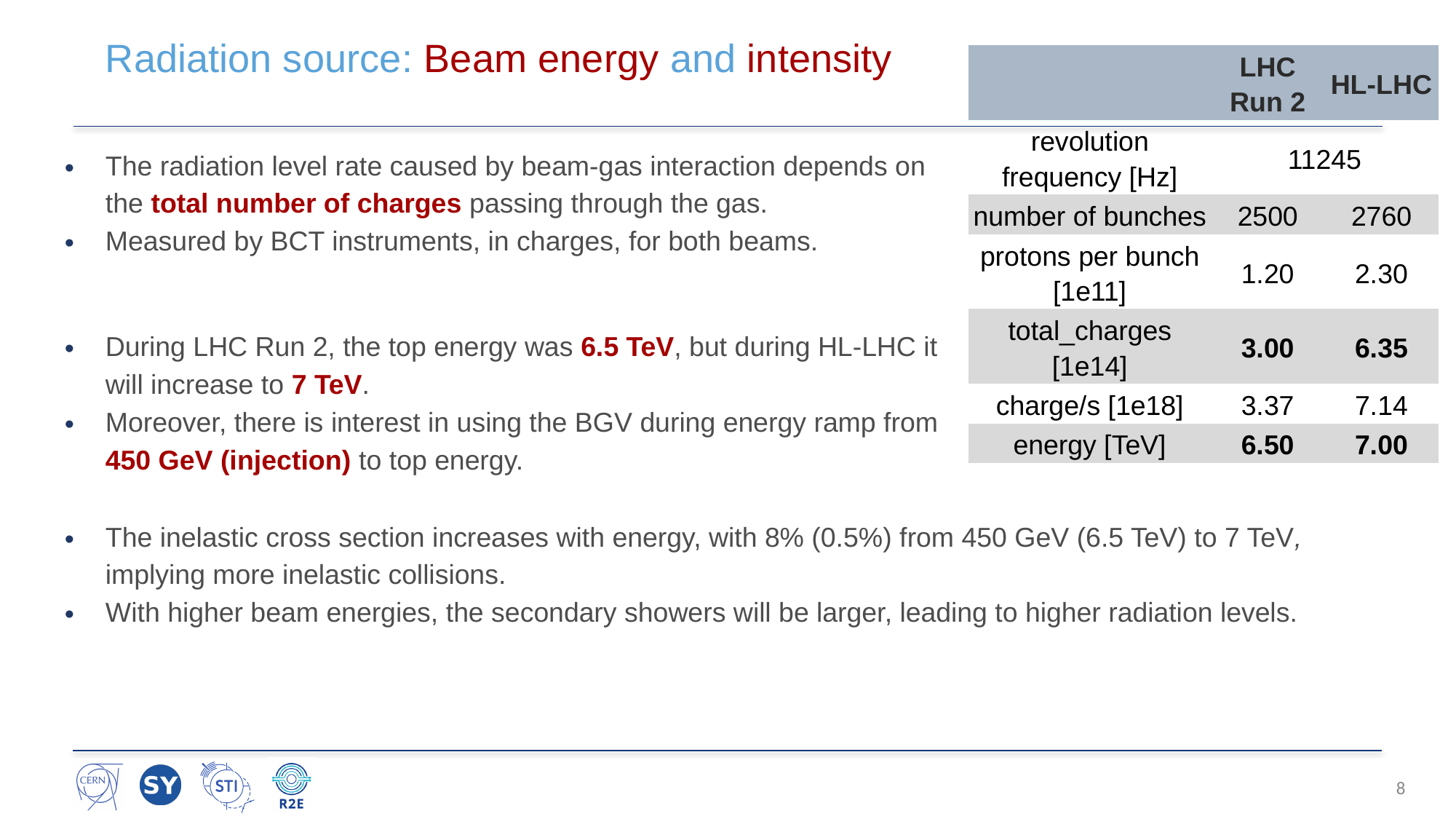

# Radiation source: Beam energy and intensity
|  | LHC Run 2 | HL-LHC |
| --- | --- | --- |
| revolution frequency [Hz] | 11245 |  |
| number of bunches | 2500 | 2760 |
| protons per bunch [1e11] | 1.20 | 2.30 |
| total\_charges [1e14] | 3.00 | 6.35 |
| charge/s [1e18] | 3.37 | 7.14 |
| energy [TeV] | 6.50 | 7.00 |
The radiation level rate caused by beam-gas interaction depends on the total number of charges passing through the gas.
Measured by BCT instruments, in charges, for both beams.

During LHC Run 2, the top energy was 6.5 TeV, but during HL-LHC it will increase to 7 TeV.
Moreover, there is interest in using the BGV during energy ramp from 450 GeV (injection) to top energy.
The inelastic cross section increases with energy, with 8% (0.5%) from 450 GeV (6.5 TeV) to 7 TeV, implying more inelastic collisions.
With higher beam energies, the secondary showers will be larger, leading to higher radiation levels.

8